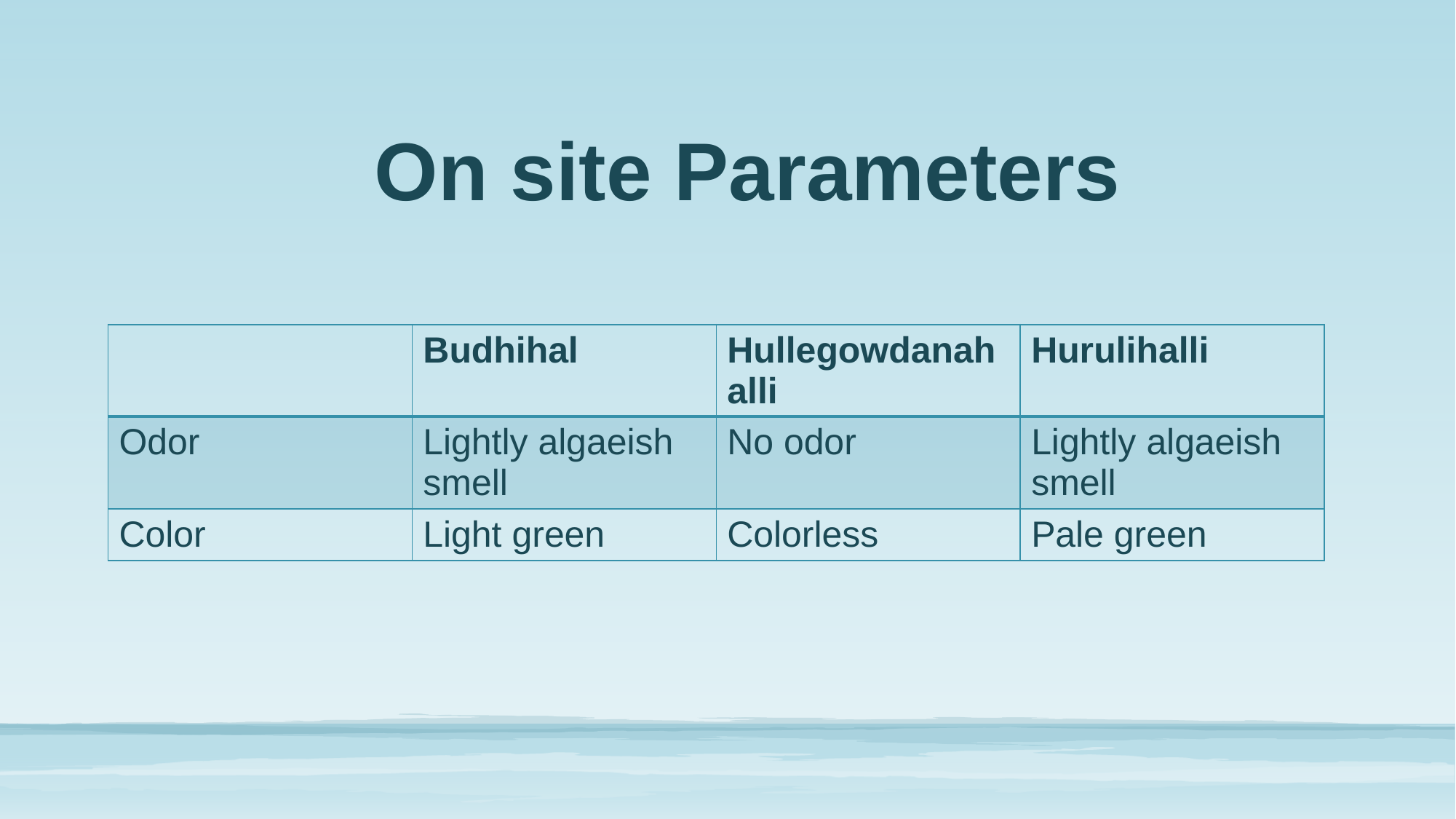

# On site Parameters
|  | Budhihal | Hullegowdanahalli | Hurulihalli |
| --- | --- | --- | --- |
| Odor | Lightly algaeish smell | No odor | Lightly algaeish smell |
| Color | Light green | Colorless | Pale green |